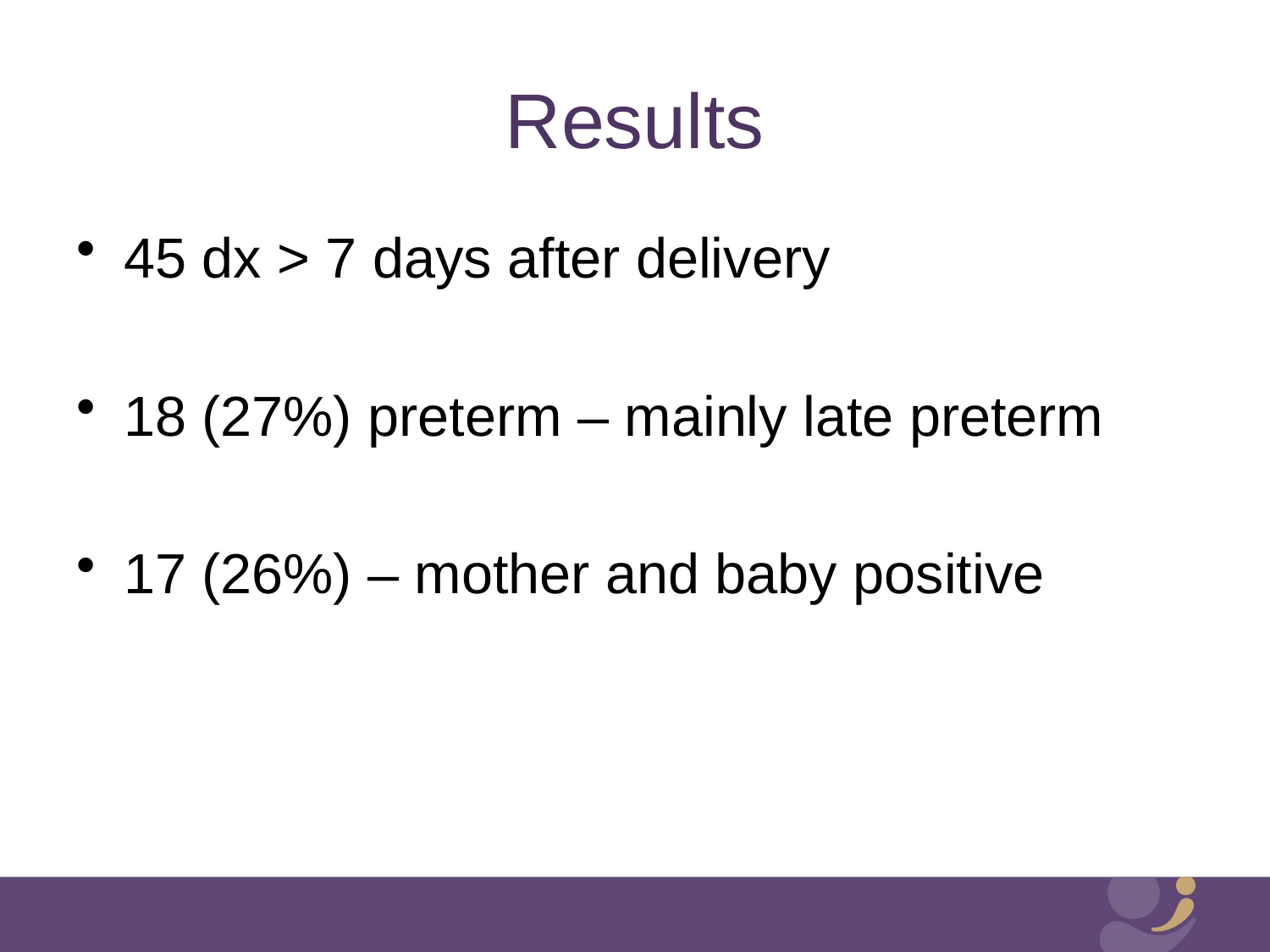

# Results
45 dx > 7 days after delivery

18 (27%) preterm – mainly late preterm

17 (26%) – mother and baby positive